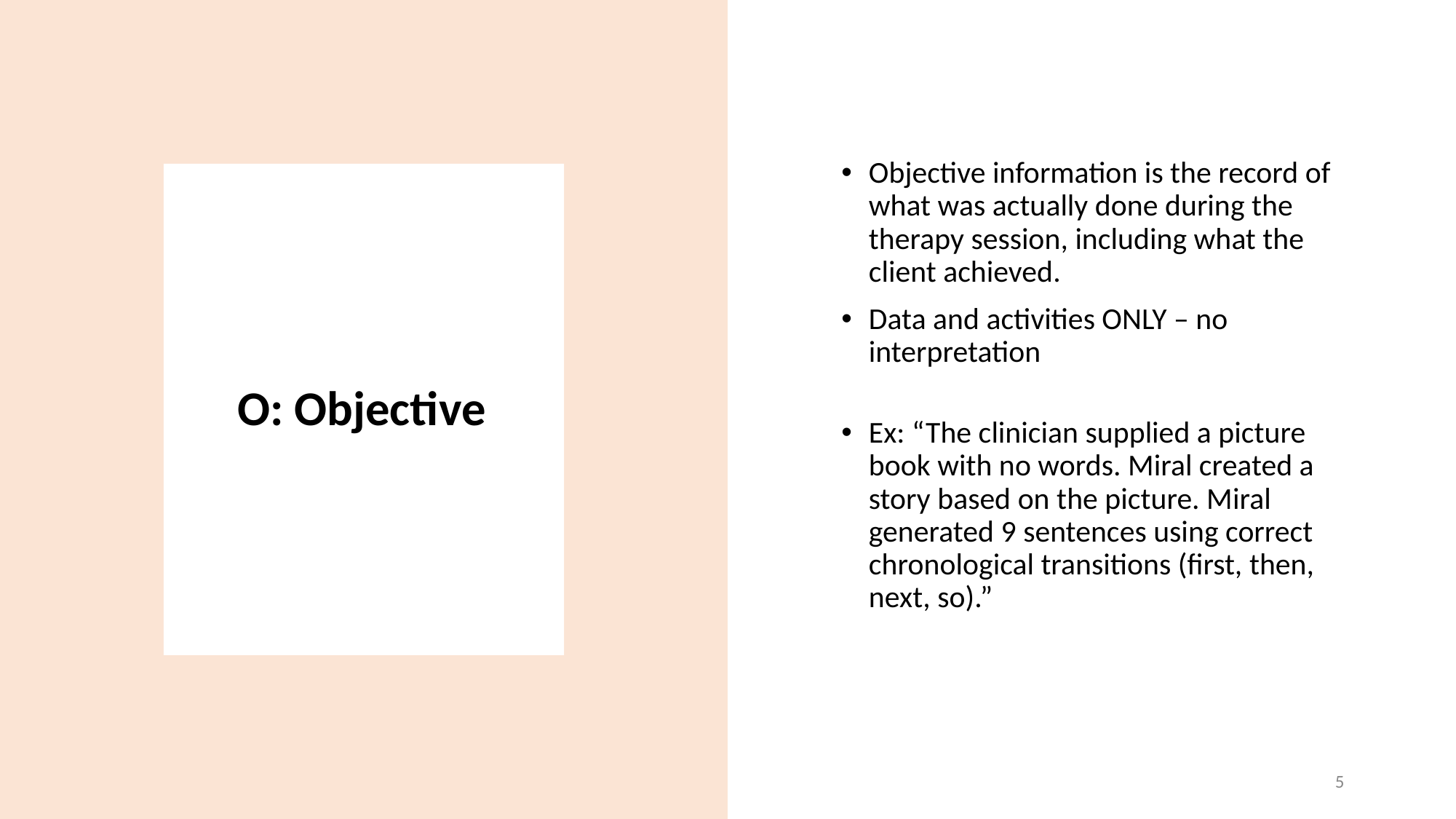

Objective information is the record of what was actually done during the therapy session, including what the client achieved.
Data and activities ONLY – no interpretation
Ex: “The clinician supplied a picture book with no words. Miral created a story based on the picture. Miral generated 9 sentences using correct chronological transitions (first, then, next, so).”

# O: Objective
5